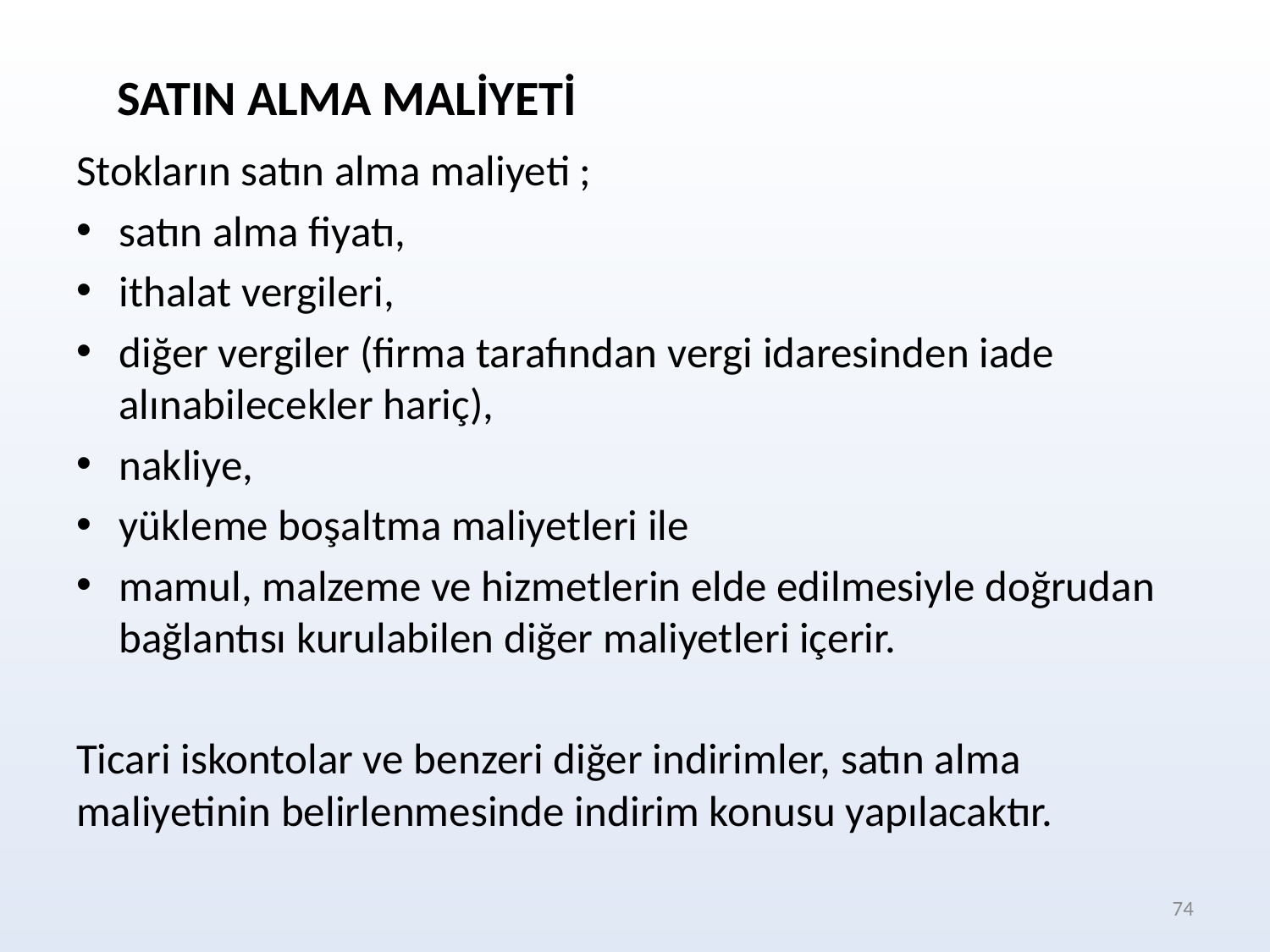

SATIN ALMA MALİYETİ
Stokların satın alma maliyeti ;
satın alma fiyatı,
ithalat vergileri,
diğer vergiler (firma tarafından vergi idaresinden iade alınabilecekler hariç),
nakliye,
yükleme boşaltma maliyetleri ile
mamul, malzeme ve hizmetlerin elde edilmesiyle doğrudan bağlantısı kurulabilen diğer maliyetleri içerir.

Ticari iskontolar ve benzeri diğer indirimler, satın alma maliyetinin belirlenmesinde indirim konusu yapılacaktır.

74